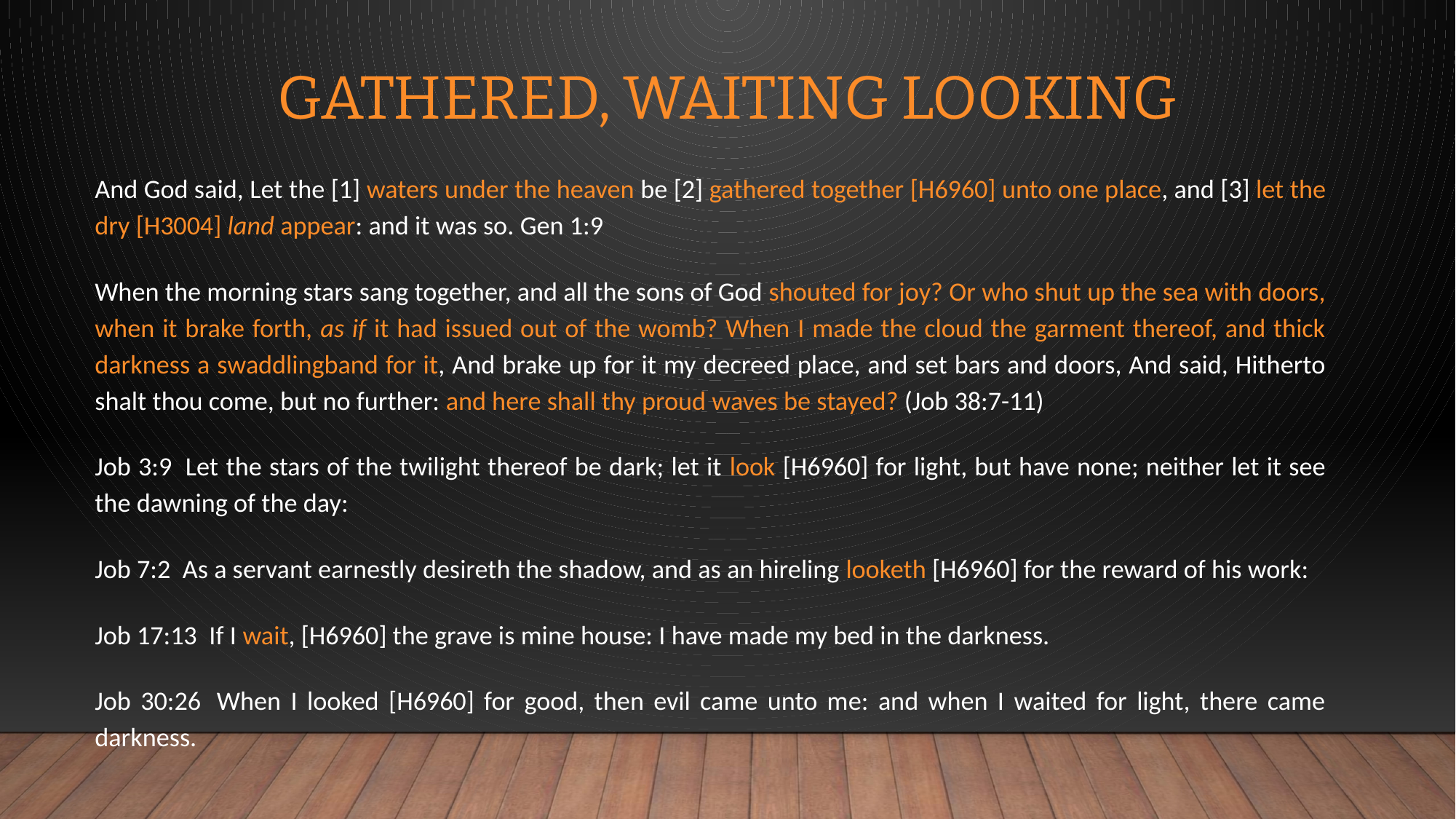

# Gathered, waiting looking
And God said, Let the [1] waters under the heaven be [2] gathered together [H6960] unto one place, and [3] let the dry [H3004] land appear: and it was so. Gen 1:9
When the morning stars sang together, and all the sons of God shouted for joy? Or who shut up the sea with doors, when it brake forth, as if it had issued out of the womb? When I made the cloud the garment thereof, and thick darkness a swaddlingband for it, And brake up for it my decreed place, and set bars and doors, And said, Hitherto shalt thou come, but no further: and here shall thy proud waves be stayed? (Job 38:7-11)
Job 3:9  Let the stars of the twilight thereof be dark; let it look [H6960] for light, but have none; neither let it see the dawning of the day:
Job 7:2  As a servant earnestly desireth the shadow, and as an hireling looketh [H6960] for the reward of his work:
Job 17:13  If I wait, [H6960] the grave is mine house: I have made my bed in the darkness.
Job 30:26  When I looked [H6960] for good, then evil came unto me: and when I waited for light, there came darkness.